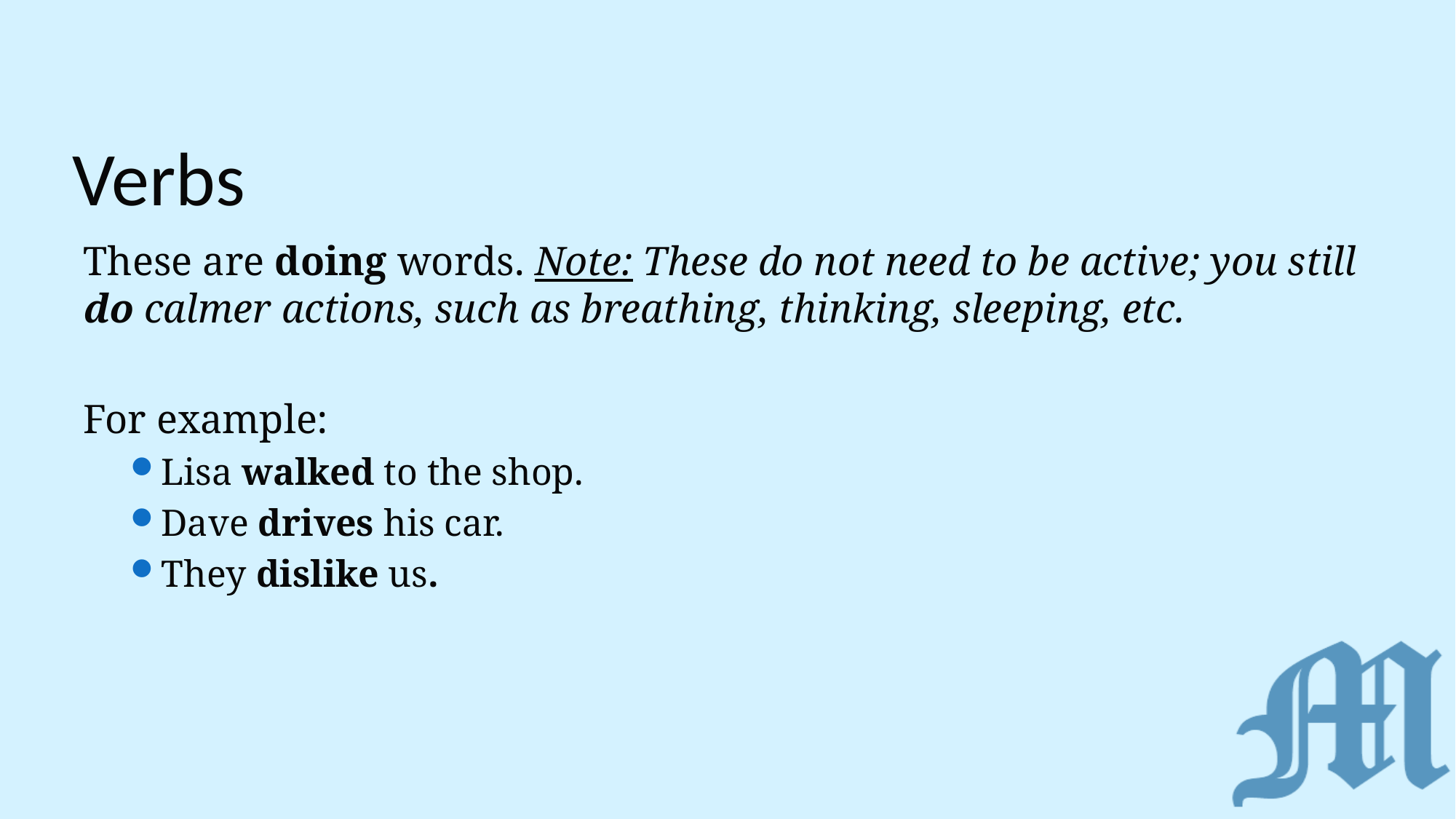

# Verbs
These are doing words. Note: These do not need to be active; you still do calmer actions, such as breathing, thinking, sleeping, etc.

For example:
Lisa walked to the shop.
Dave drives his car.
They dislike us.